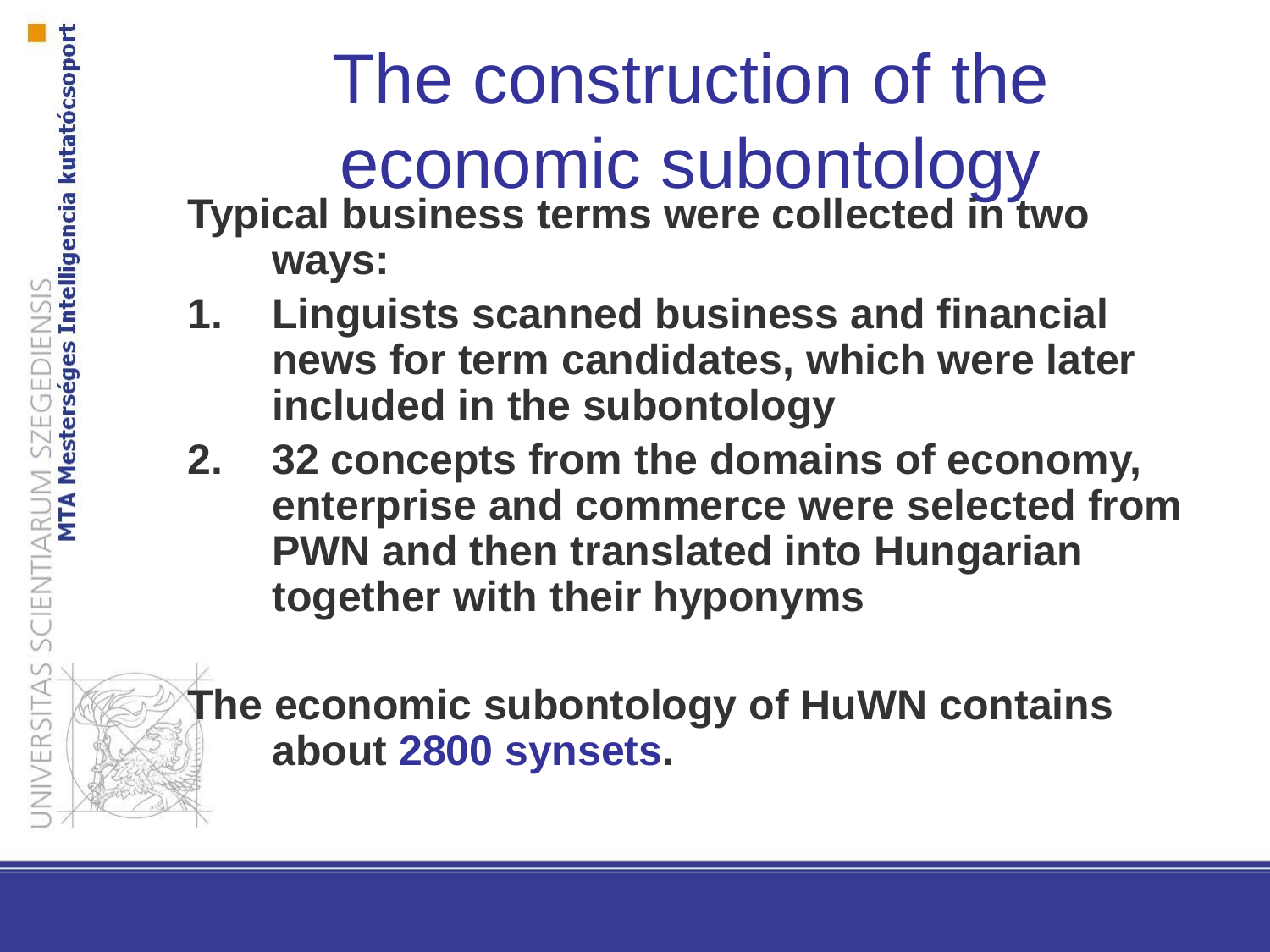

# The construction of the economic subontology
Typical business terms were collected in two ways:
Linguists scanned business and financial news for term candidates, which were later included in the subontology
32 concepts from the domains of economy, enterprise and commerce were selected from PWN and then translated into Hungarian together with their hyponyms

The economic subontology of HuWN contains about 2800 synsets.